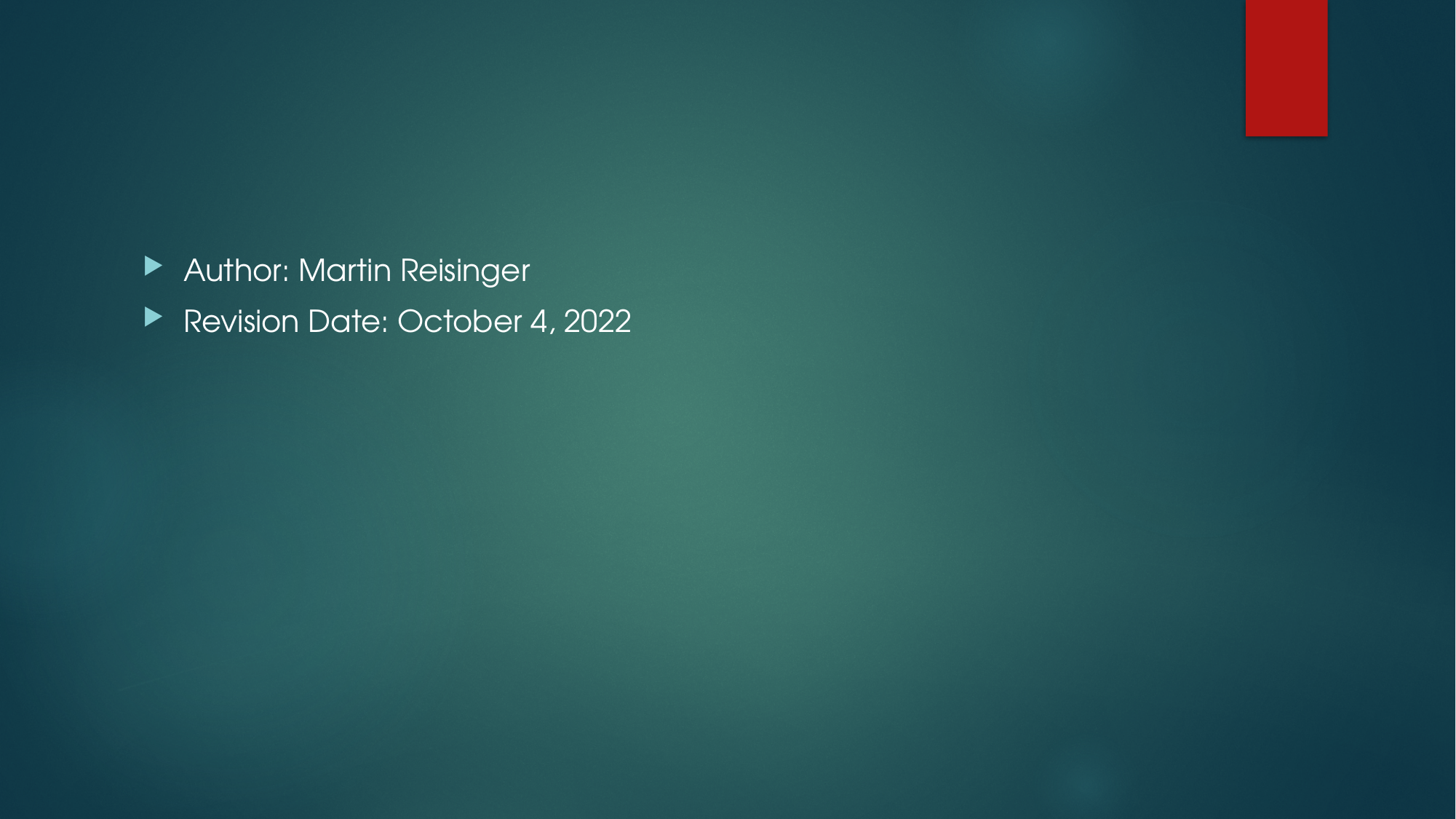

#
Author: Martin Reisinger
Revision Date: October 4, 2022